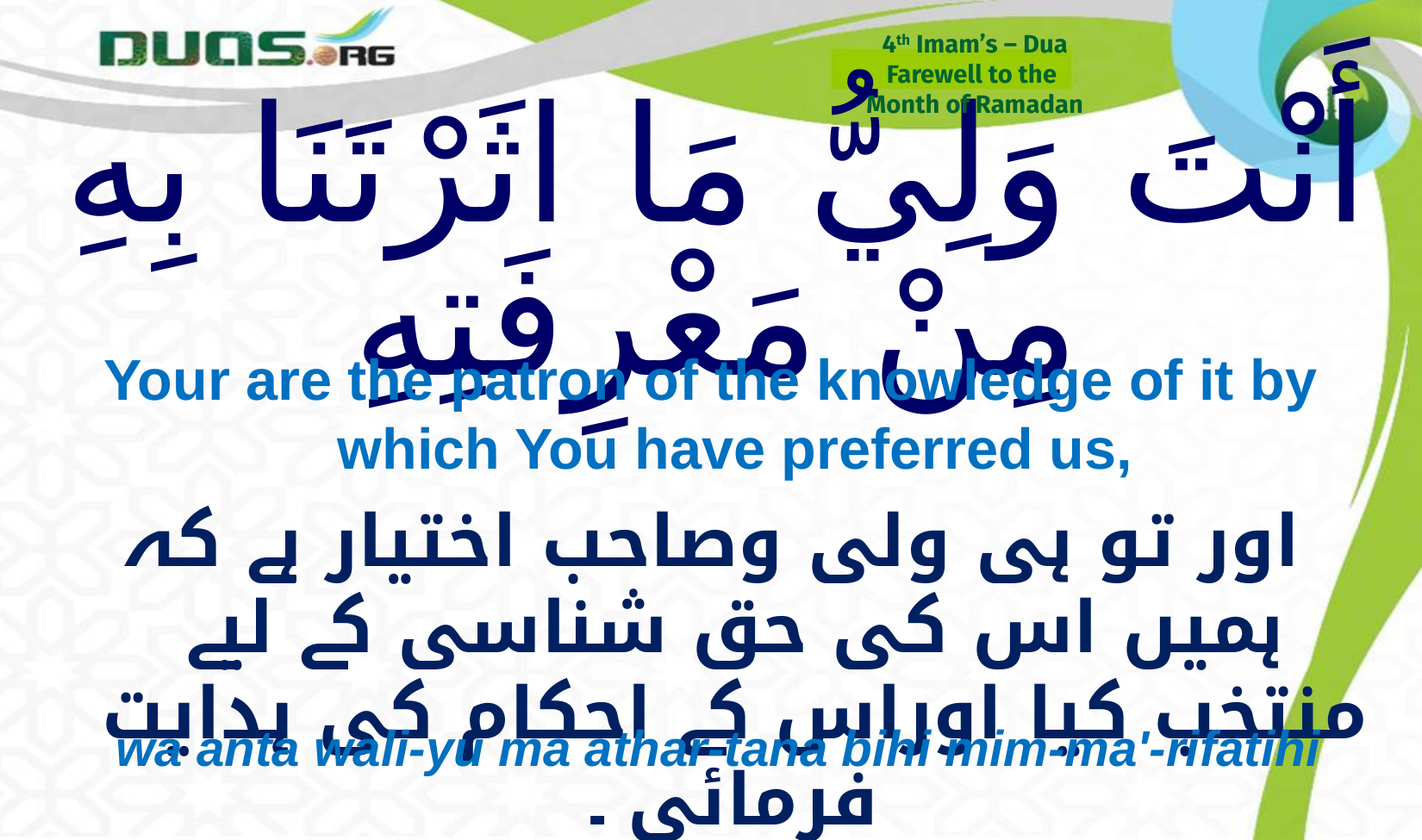

4th Imam’s – Dua
Farewell to the
Month of Ramadan

# أَنْتَ وَلِيُّ مَا اثَرْتَنَا بِهِ مِنْ مَعْرِفَتِهِ
Your are the patron of the knowledge of it by which You have preferred us,
اور تو ہی ولی وصاحب اختیار ہے کہ ہمیں اس کی حق شناسی کے لیے منتخب کیا اوراس کے احکام کی ہدایت فرمائی ۔
wa anta wali-yu ma athar-tana bihi mim-ma'-rifatihi